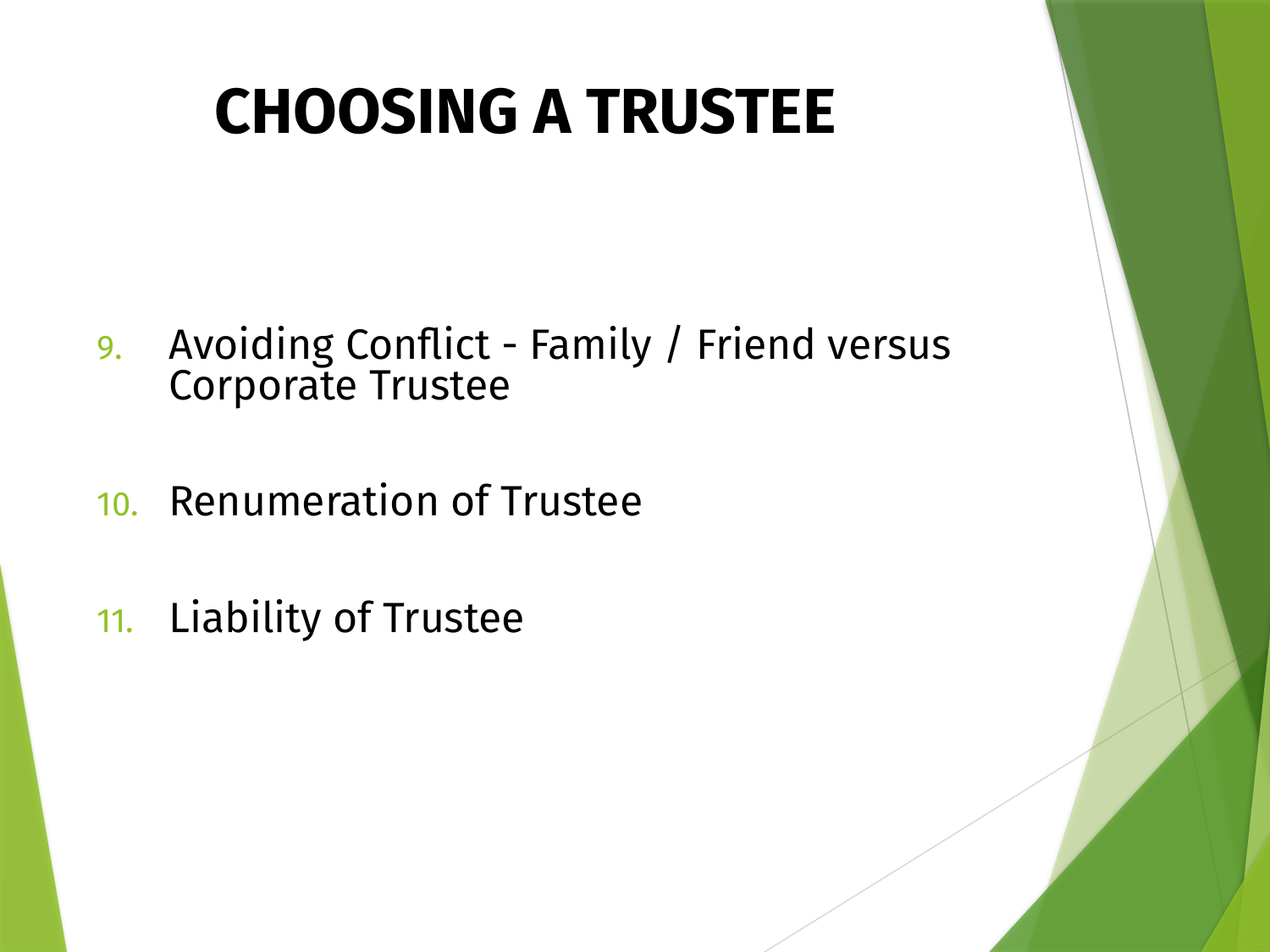

# CHOOSING A TRUSTEE

Avoiding Conflict - Family / Friend versus Corporate Trustee

Renumeration of Trustee

Liability of Trustee